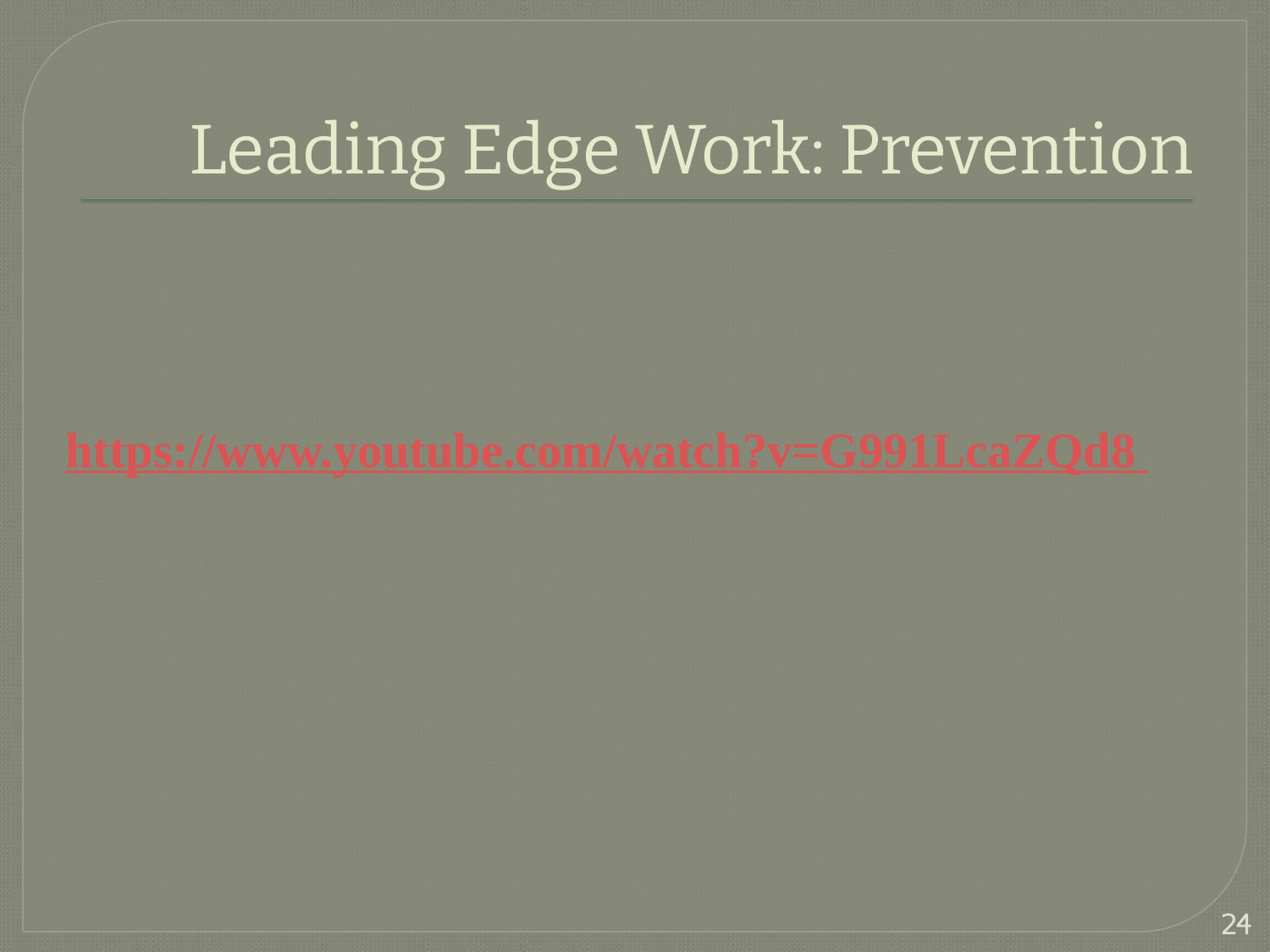

# Leading Edge Work: Prevention
https://www.youtube.com/watch?v=G991LcaZQd8
24